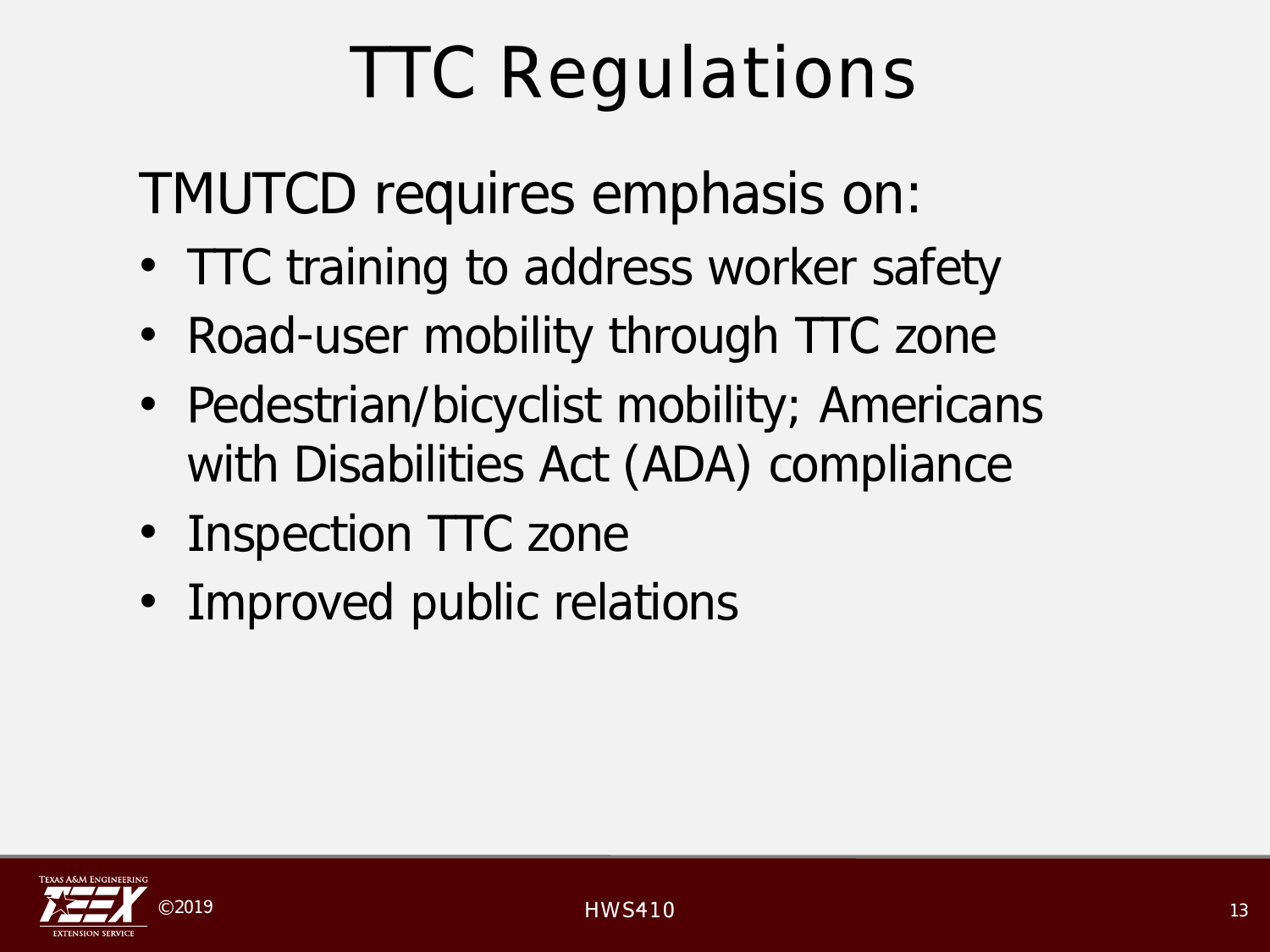

# TTC Regulations
TMUTCD requires emphasis on:
TTC training to address worker safety
Road-user mobility through TTC zone
Pedestrian/bicyclist mobility; Americans with Disabilities Act (ADA) compliance
Inspection TTC zone
Improved public relations